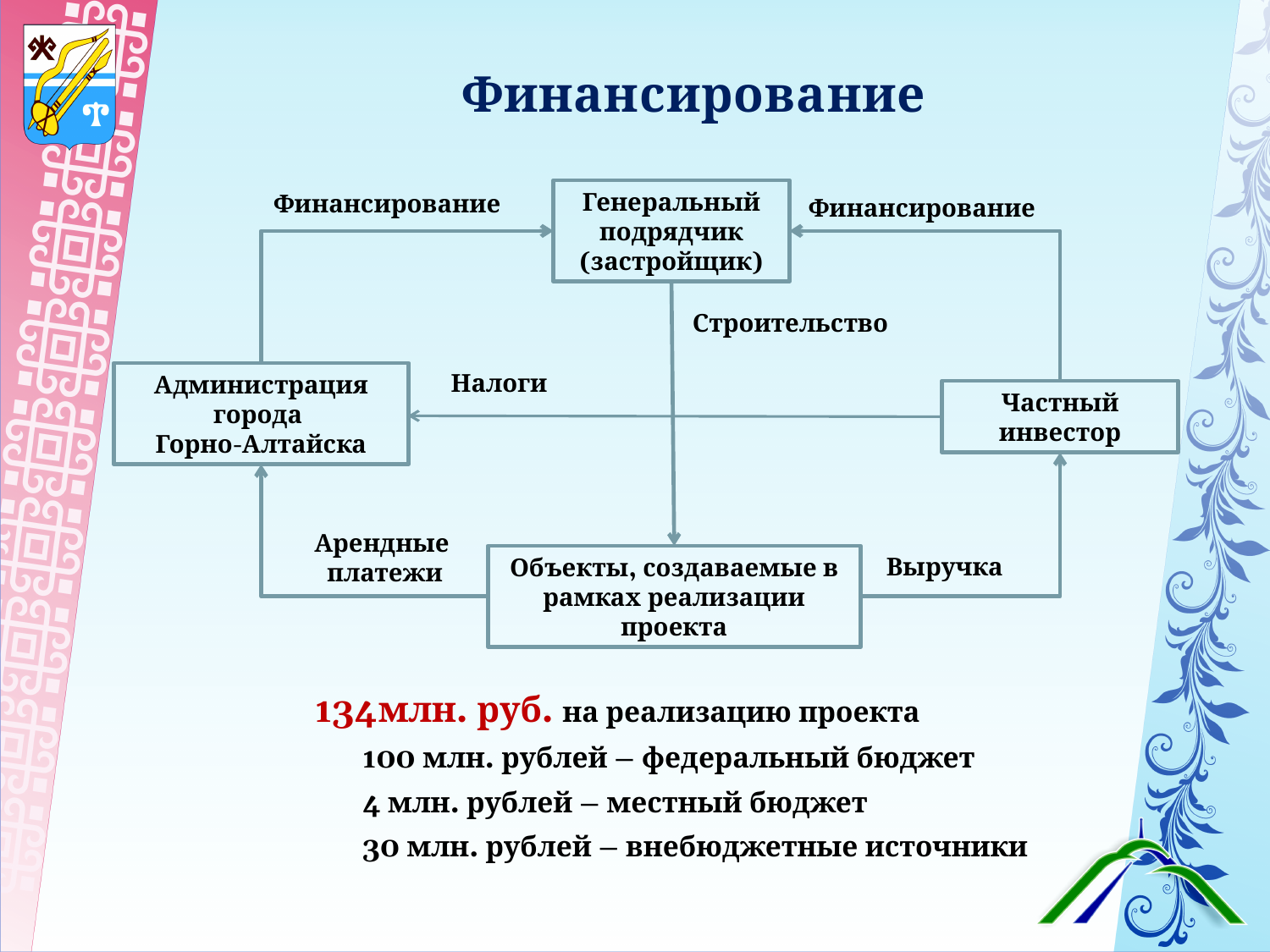

Финансирование
Генеральный подрядчик (застройщик)
Финансирование
Финансирование
Строительство
Налоги
Администрация города
Горно-Алтайска
Частный инвестор
Арендные
платежи
Выручка
Объекты, создаваемые в рамках реализации проекта
млн. руб. на реализацию проекта
	100 млн. рублей – федеральный бюджет
	4 млн. рублей – местный бюджет
	30 млн. рублей – внебюджетные источники